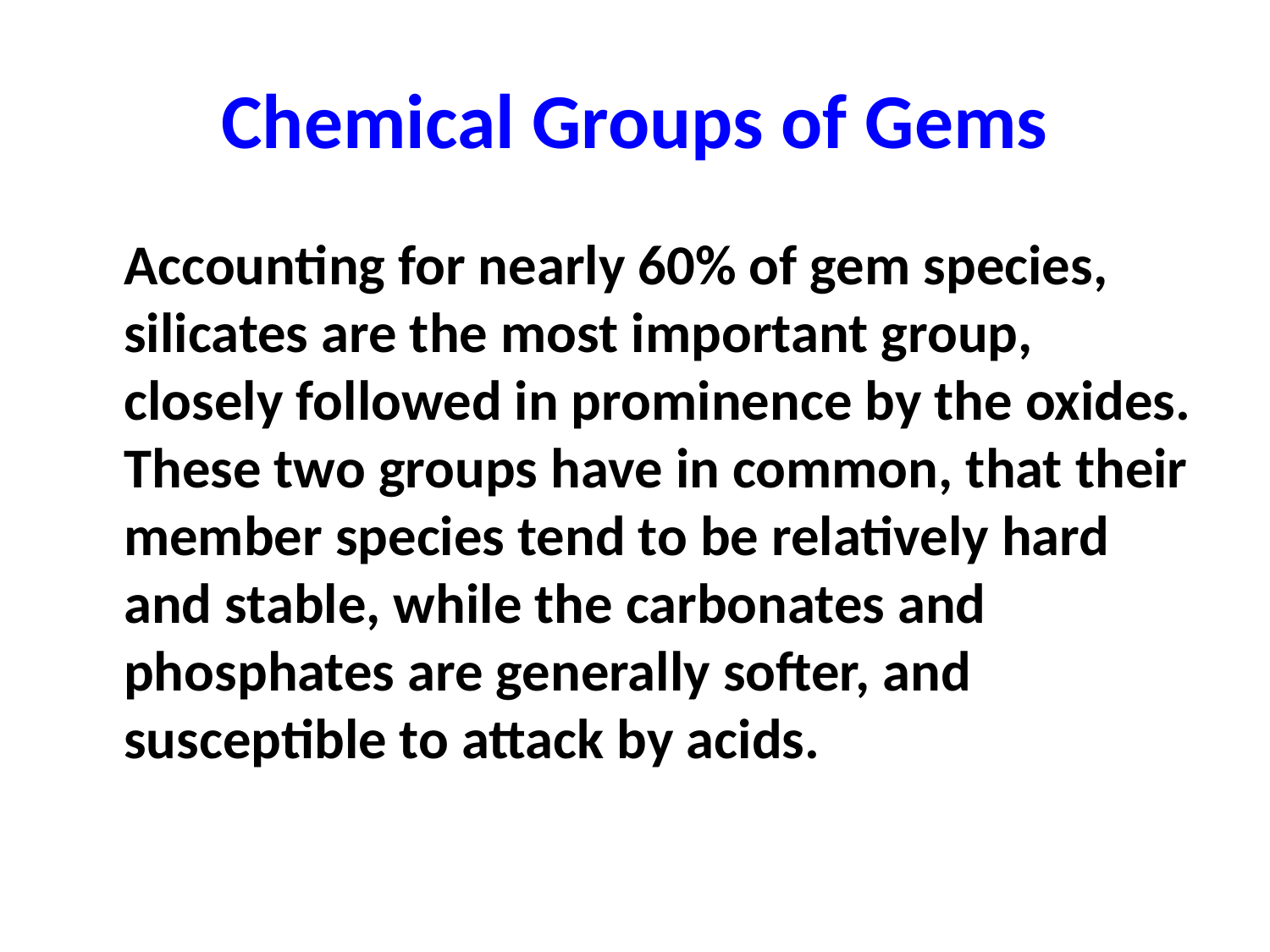

# Chemical Groups of Gems
	Accounting for nearly 60% of gem species, silicates are the most important group, closely followed in prominence by the oxides. These two groups have in common, that their member species tend to be relatively hard and stable, while the carbonates and phosphates are generally softer, and susceptible to attack by acids.